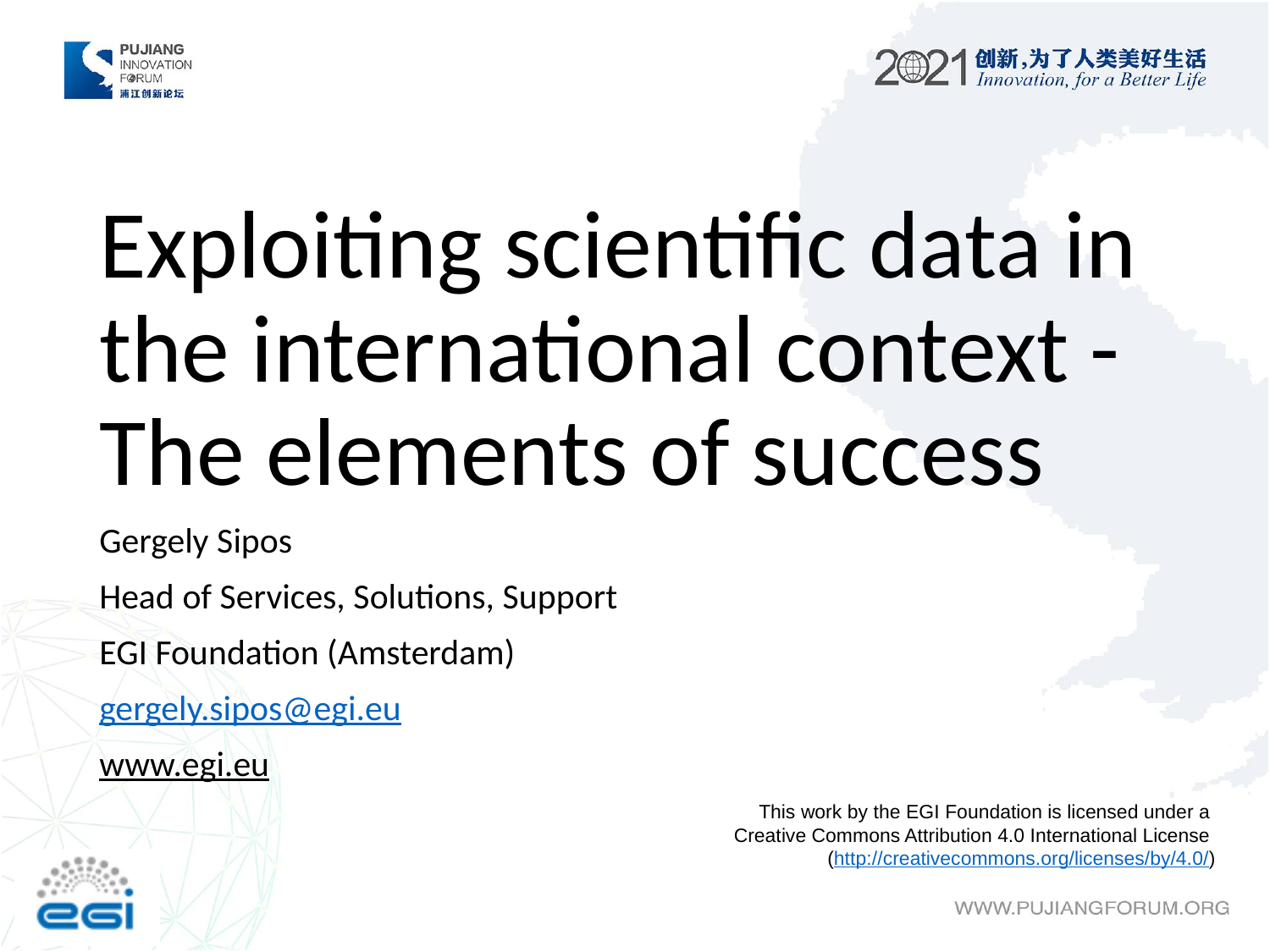

# Exploiting scientific data in the international context - The elements of success
Gergely Sipos
Head of Services, Solutions, Support
EGI Foundation (Amsterdam)
gergely.sipos@egi.eu
www.egi.eu
This work by the EGI Foundation is licensed under a
Creative Commons Attribution 4.0 International License
(http://creativecommons.org/licenses/by/4.0/)